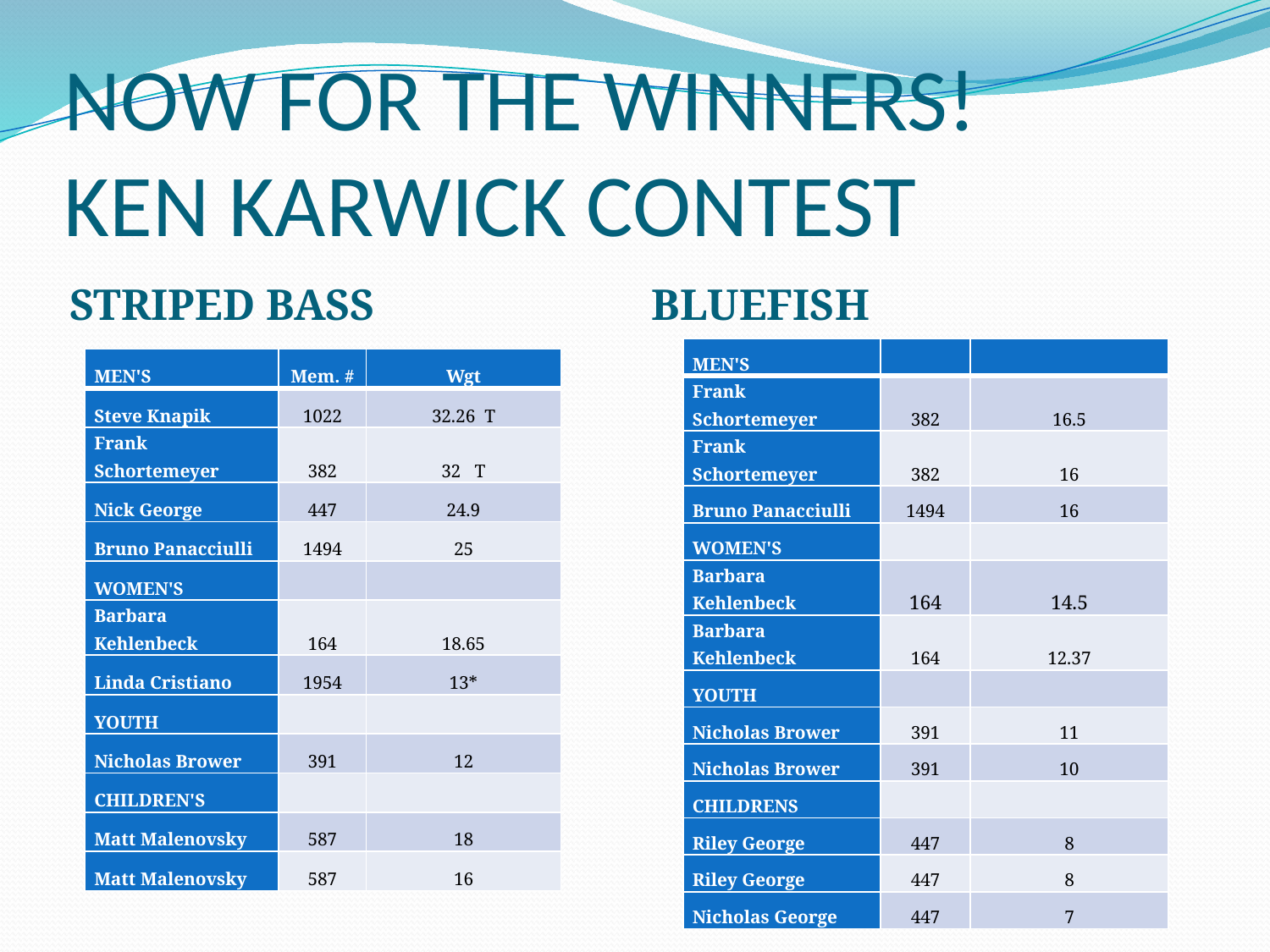

# NOW FOR THE WINNERS! KEN KARWICK CONTEST
STRIPED BASS
BLUEFISH
| MEN'S |  |  |
| --- | --- | --- |
| Frank Schortemeyer | 382 | 16.5 |
| Frank Schortemeyer | 382 | 16 |
| Bruno Panacciulli | 1494 | 16 |
| WOMEN'S |  |  |
| Barbara Kehlenbeck | 164 | 14.5 |
| Barbara Kehlenbeck | 164 | 12.37 |
| YOUTH |  |  |
| Nicholas Brower | 391 | 11 |
| Nicholas Brower | 391 | 10 |
| CHILDRENS |  |  |
| Riley George | 447 | 8 |
| Riley George | 447 | 8 |
| Nicholas George | 447 | 7 |
| MEN'S | Mem. # | Wgt |
| --- | --- | --- |
| Steve Knapik | 1022 | 32.26 T |
| Frank Schortemeyer | 382 | 32 T |
| Nick George | 447 | 24.9 |
| Bruno Panacciulli | 1494 | 25 |
| WOMEN'S |  |  |
| Barbara Kehlenbeck | 164 | 18.65 |
| Linda Cristiano | 1954 | 13\* |
| YOUTH |  |  |
| Nicholas Brower | 391 | 12 |
| CHILDREN'S |  |  |
| Matt Malenovsky | 587 | 18 |
| Matt Malenovsky | 587 | 16 |